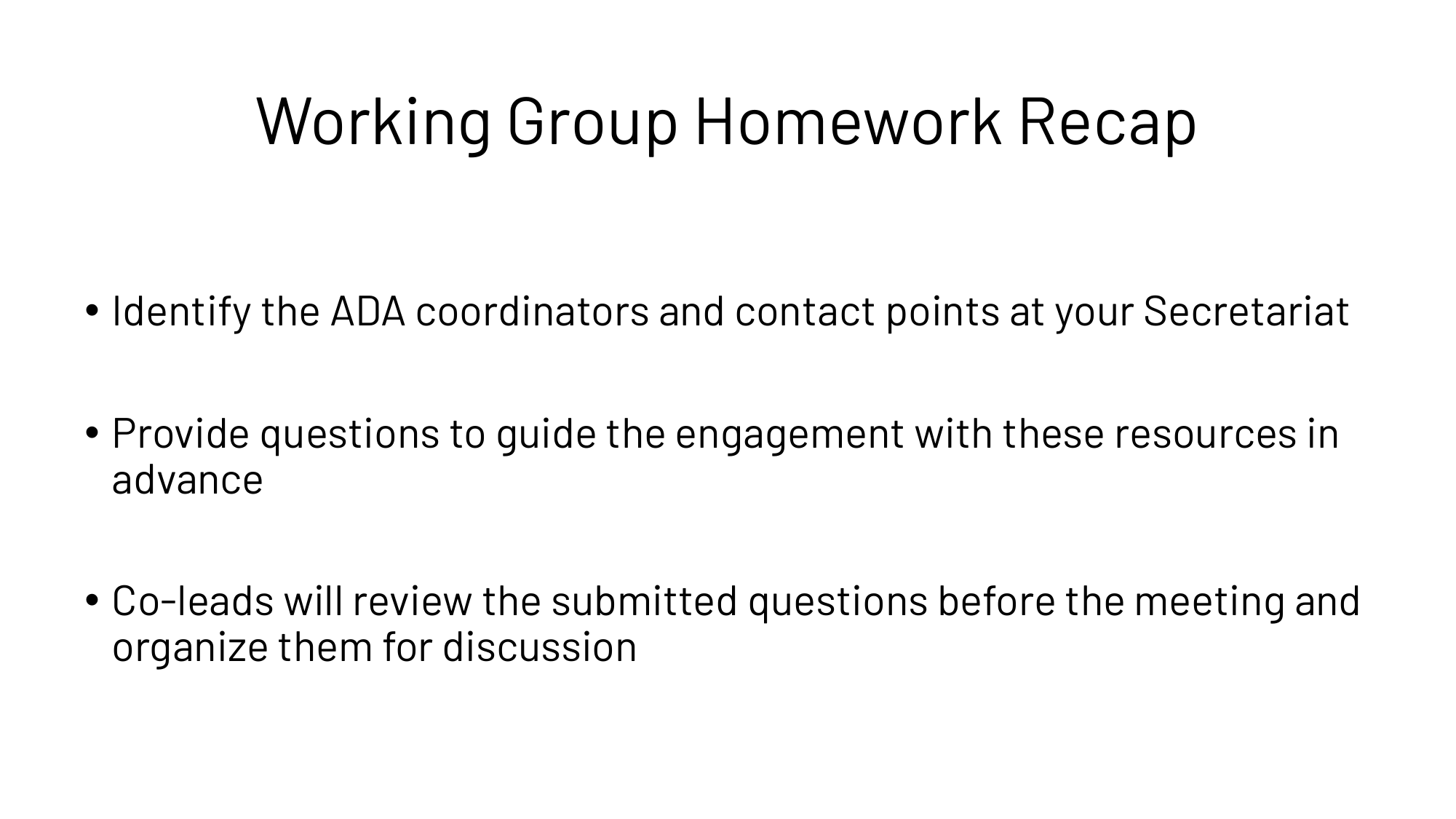

# Working Group Homework Recap

Identify the ADA coordinators and contact points at your Secretariat

Provide questions to guide the engagement with these resources in advance

Co-leads will review the submitted questions before the meeting and organize them for discussion